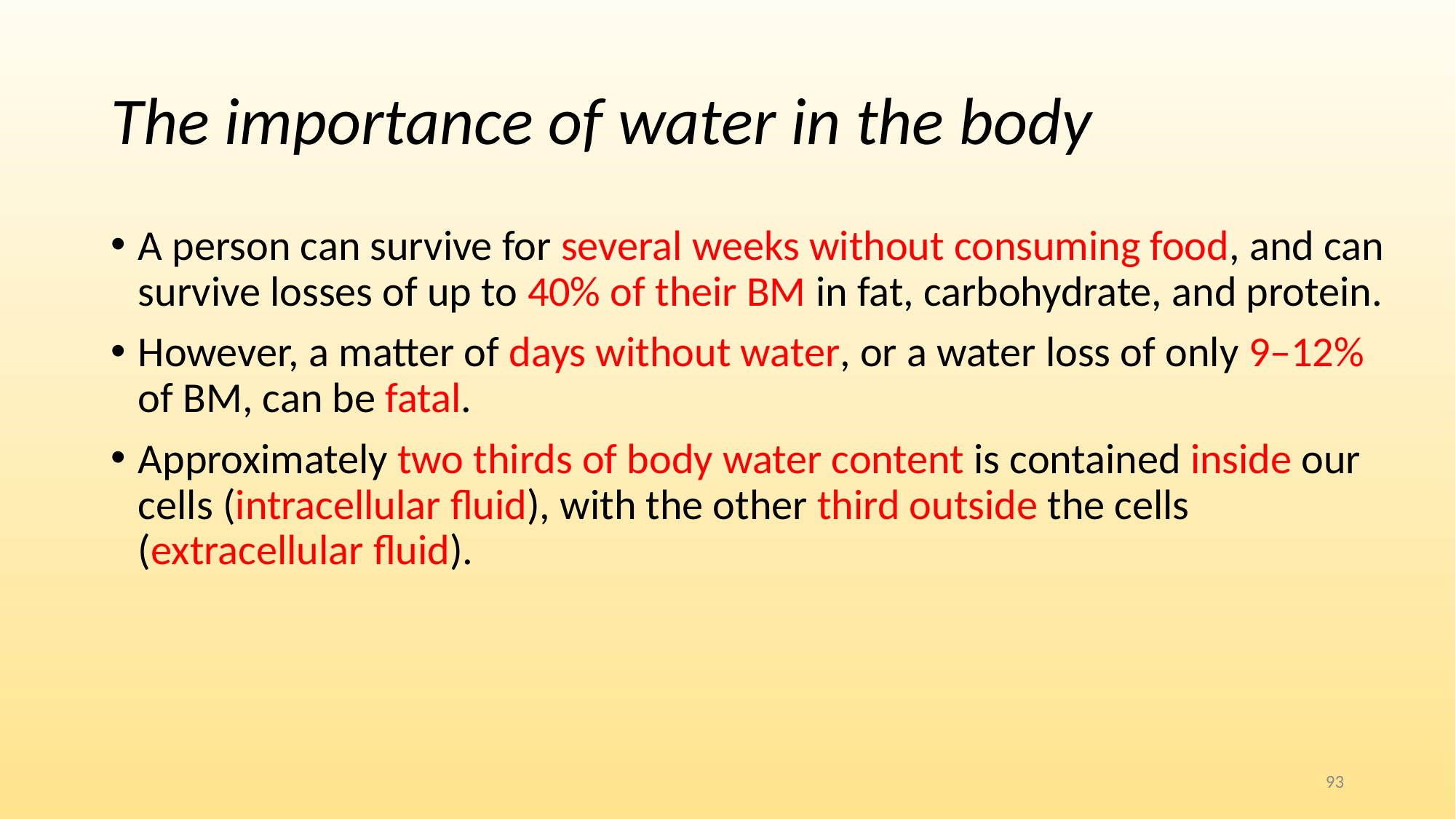

# The importance of water in the body
A person can survive for several weeks without consuming food, and can survive losses of up to 40% of their BM in fat, carbohydrate, and protein.
However, a matter of days without water, or a water loss of only 9–12% of BM, can be fatal.
Approximately two thirds of body water content is contained inside our cells (intracellular fluid), with the other third outside the cells (extracellular fluid).

93